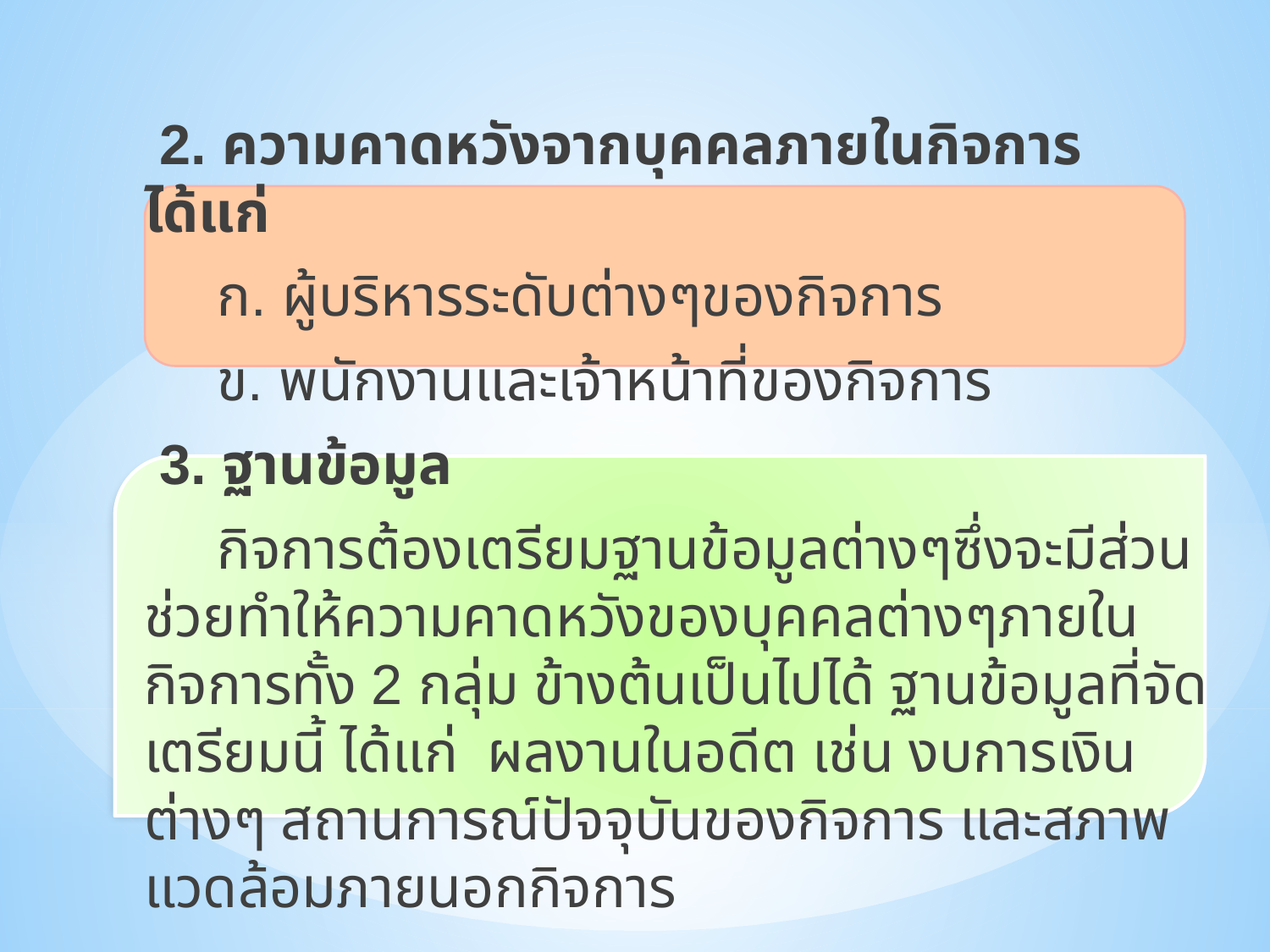

2. ความคาดหวังจากบุคคลภายในกิจการ ได้แก่
     ก. ผู้บริหารระดับต่างๆของกิจการ
     ข. พนักงานและเจ้าหน้าที่ของกิจการ
 3. ฐานข้อมูล
     กิจการต้องเตรียมฐานข้อมูลต่างๆซึ่งจะมีส่วนช่วยทำให้ความคาดหวังของบุคคลต่างๆภายในกิจการทั้ง 2 กลุ่ม ข้างต้นเป็นไปได้ ฐานข้อมูลที่จัดเตรียมนี้ ได้แก่  ผลงานในอดีต เช่น งบการเงินต่างๆ สถานการณ์ปัจจุบันของกิจการ และสภาพแวดล้อมภายนอกกิจการ